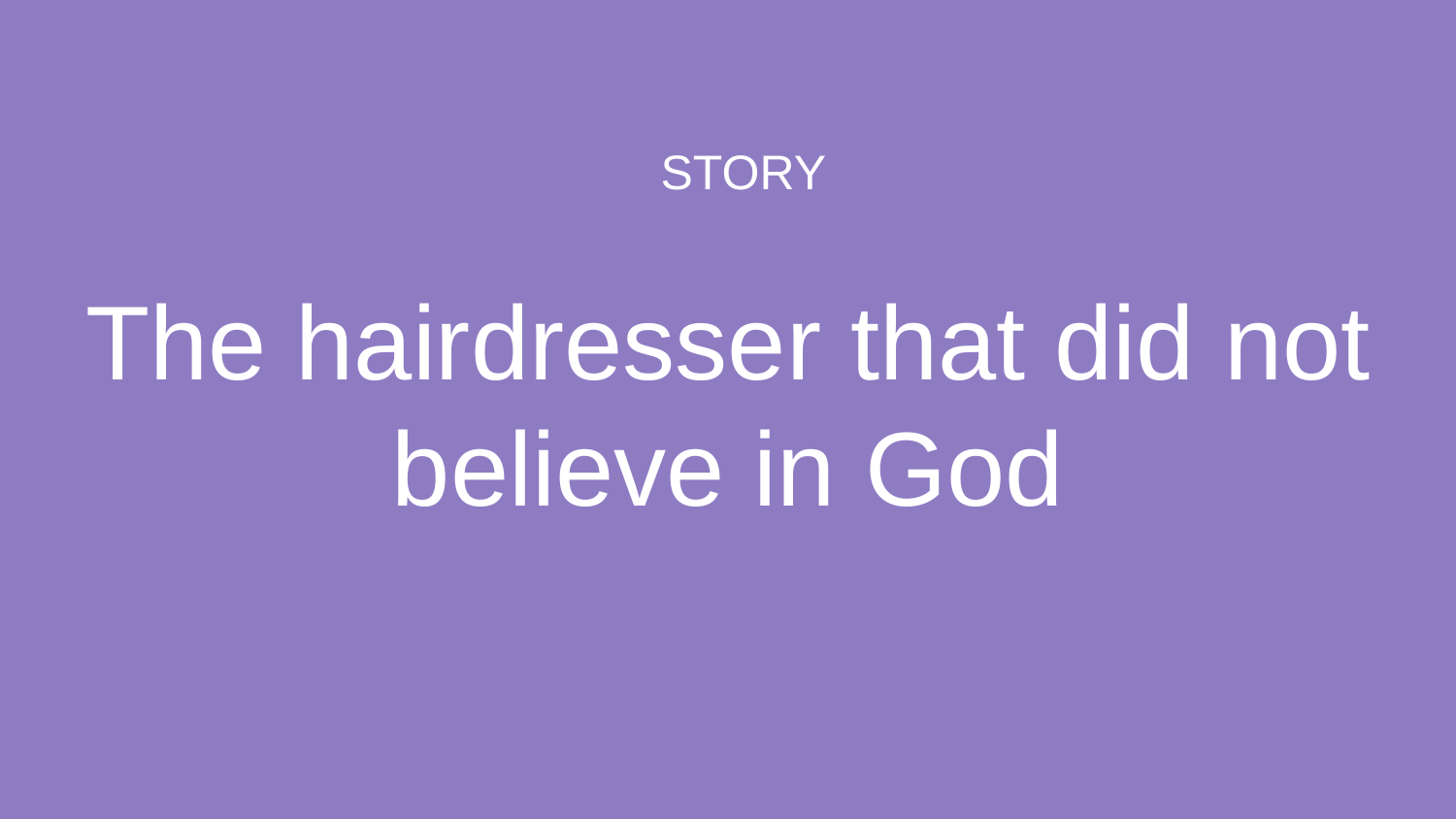

STORY
# The hairdresser that did not believe in God